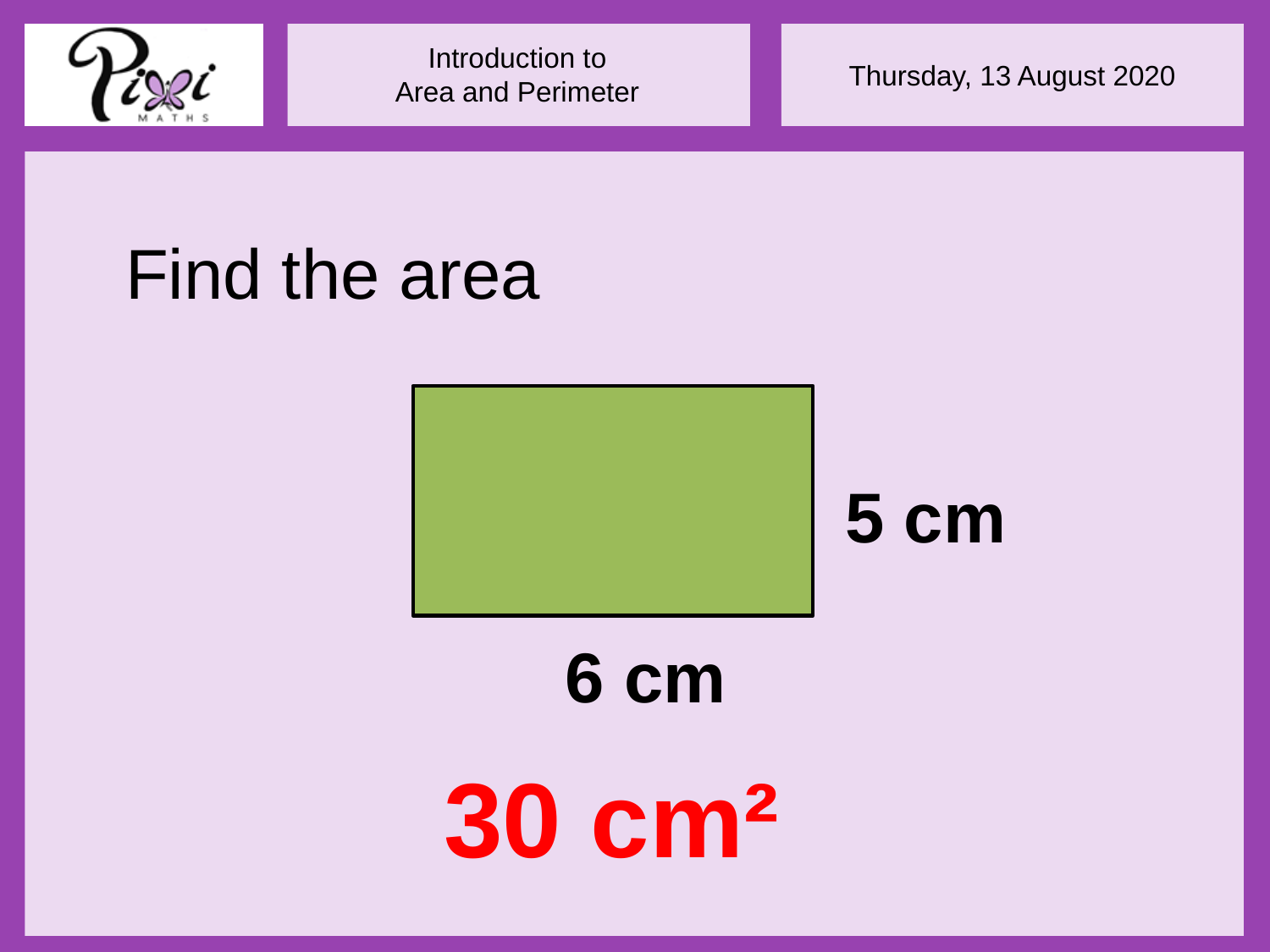

Find the area

5 cm
6 cm
30 cm²